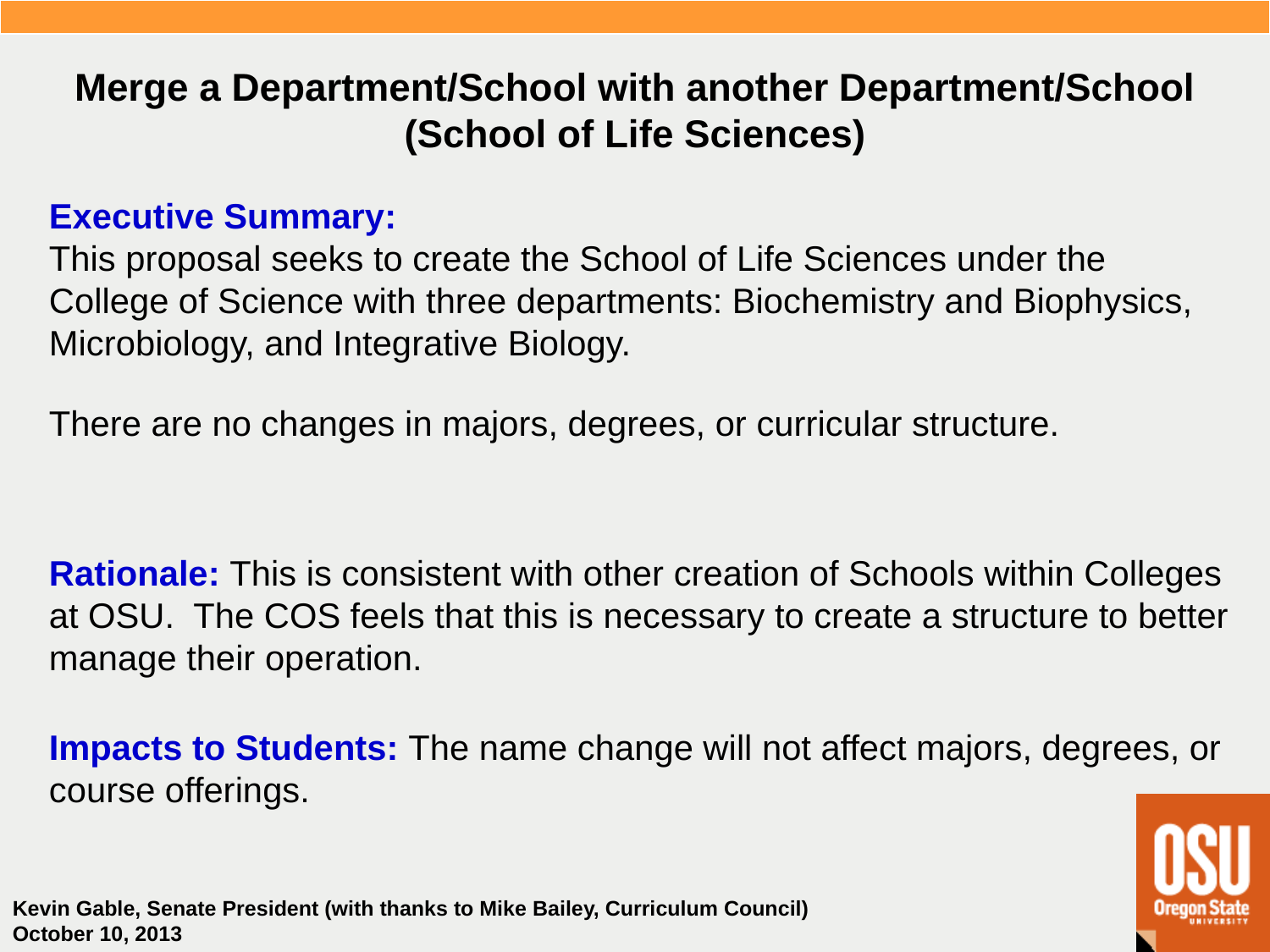

Merge a Department/School with another Department/School (School of Life Sciences)
Executive Summary:
This proposal seeks to create the School of Life Sciences under the College of Science with three departments: Biochemistry and Biophysics, Microbiology, and Integrative Biology.

There are no changes in majors, degrees, or curricular structure.
Rationale: This is consistent with other creation of Schools within Colleges at OSU.  The COS feels that this is necessary to create a structure to better manage their operation.
Impacts to Students: The name change will not affect majors, degrees, or course offerings.